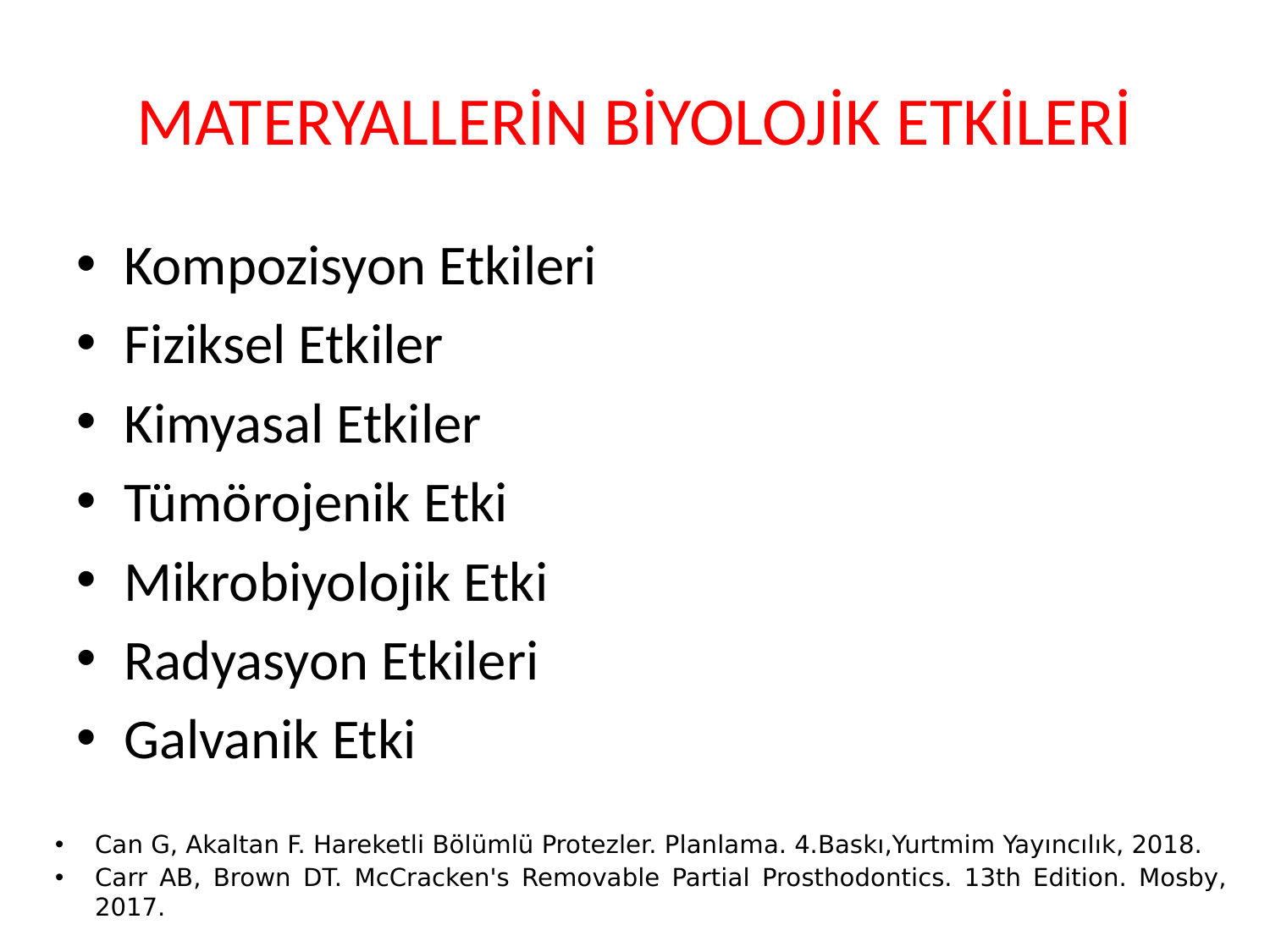

# MATERYALLERİN BİYOLOJİK ETKİLERİ
Kompozisyon Etkileri
Fiziksel Etkiler
Kimyasal Etkiler
Tümörojenik Etki
Mikrobiyolojik Etki
Radyasyon Etkileri
Galvanik Etki
Can G, Akaltan F. Hareketli Bölümlü Protezler. Planlama. 4.Baskı,Yurtmim Yayıncılık, 2018.
Carr AB, Brown DT. McCracken's Removable Partial Prosthodontics. 13th Edition. Mosby, 2017.